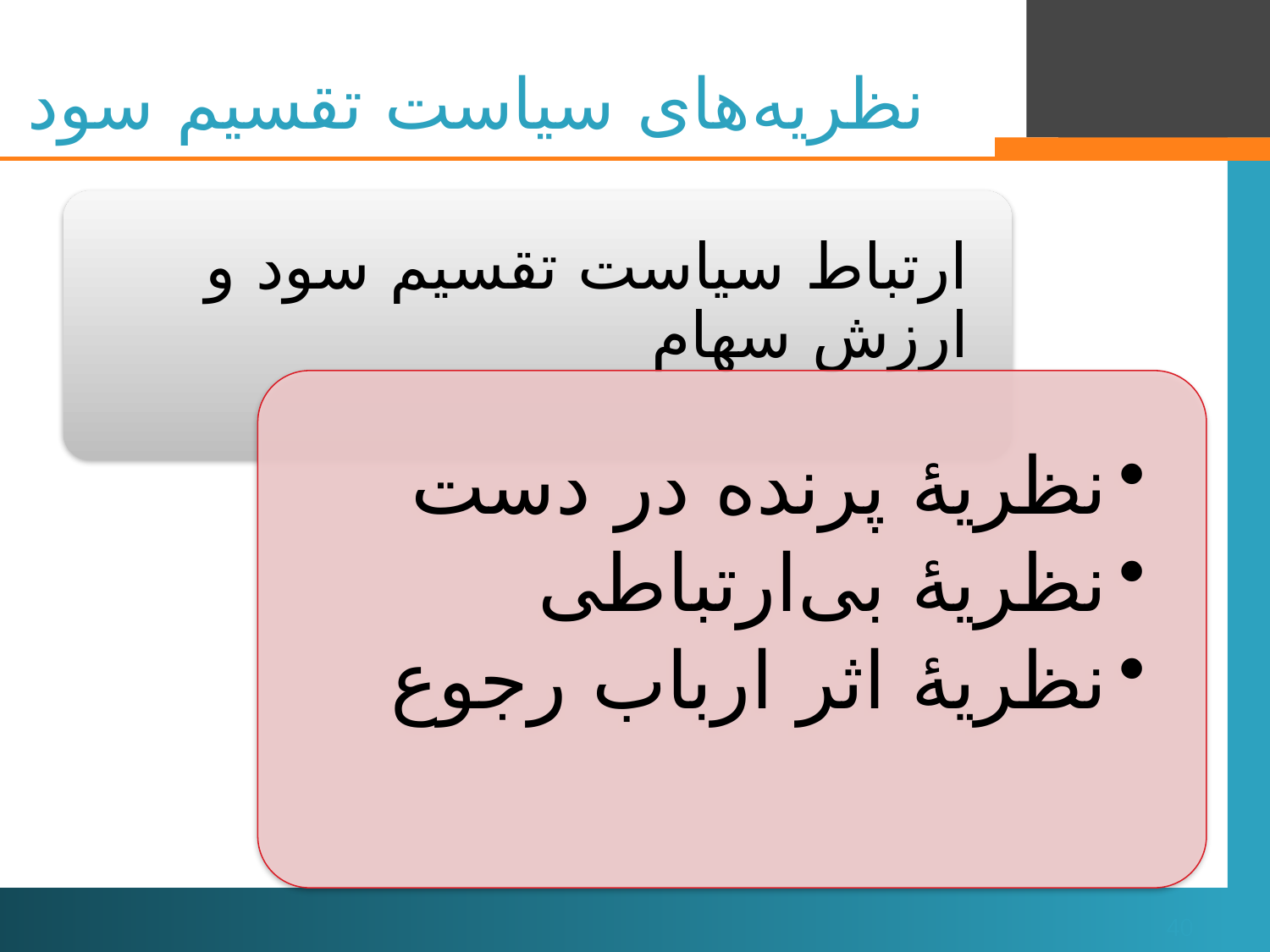

# نظریه‌های سیاست تقسیم سود
ارتباط سیاست تقسیم سود و ارزش سهام
نظریۀ پرنده در دست
نظریۀ بی‌ارتباطی
نظریۀ اثر ارباب رجوع
40